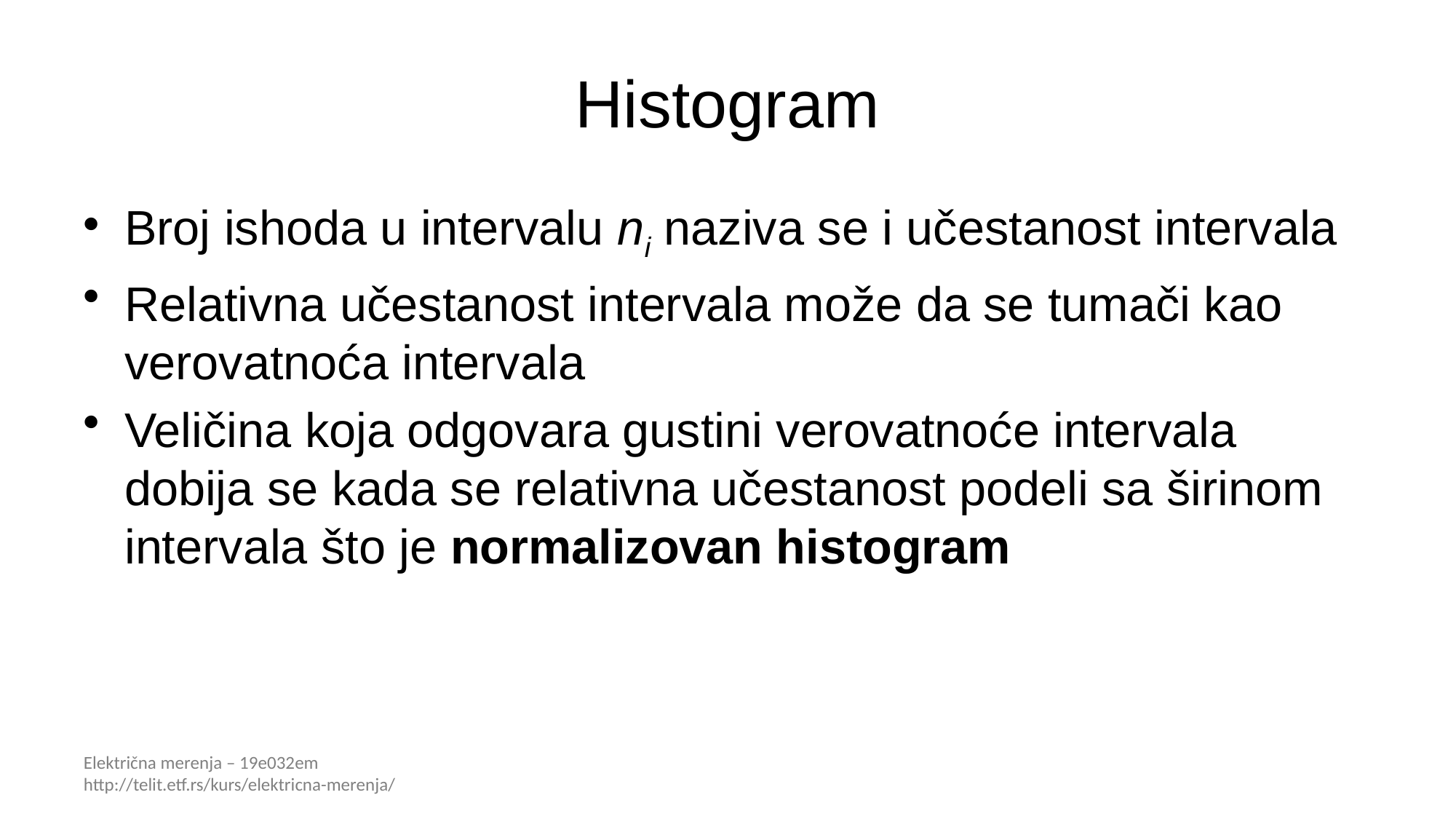

# Histogram
Broj ishoda u intervalu ni naziva se i učestanost intervala
Relativna učestanost intervala može da se tumači kao verovatnoća intervala
Veličina koja odgovara gustini verovatnoće intervala dobija se kada se relativna učestanost podeli sa širinom intervala što je normalizovan histogram
Električna merenja – 19e032em http://telit.etf.rs/kurs/elektricna-merenja/